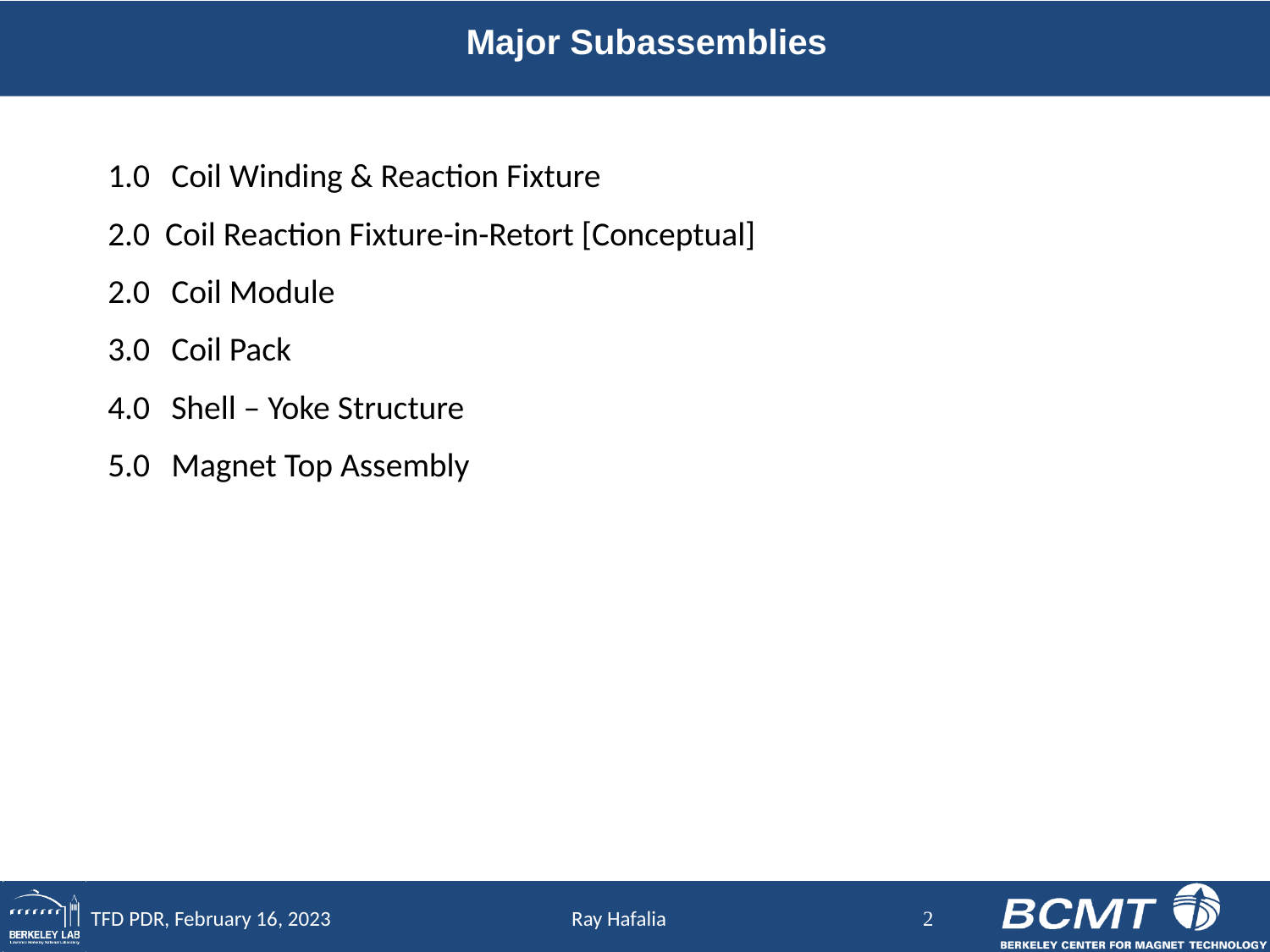

# Major Subassemblies
1.0	Coil Winding & Reaction Fixture
2.0  Coil Reaction Fixture-in-Retort [Conceptual]
2.0	Coil Module
3.0	Coil Pack
4.0	Shell – Yoke Structure
5.0	Magnet Top Assembly